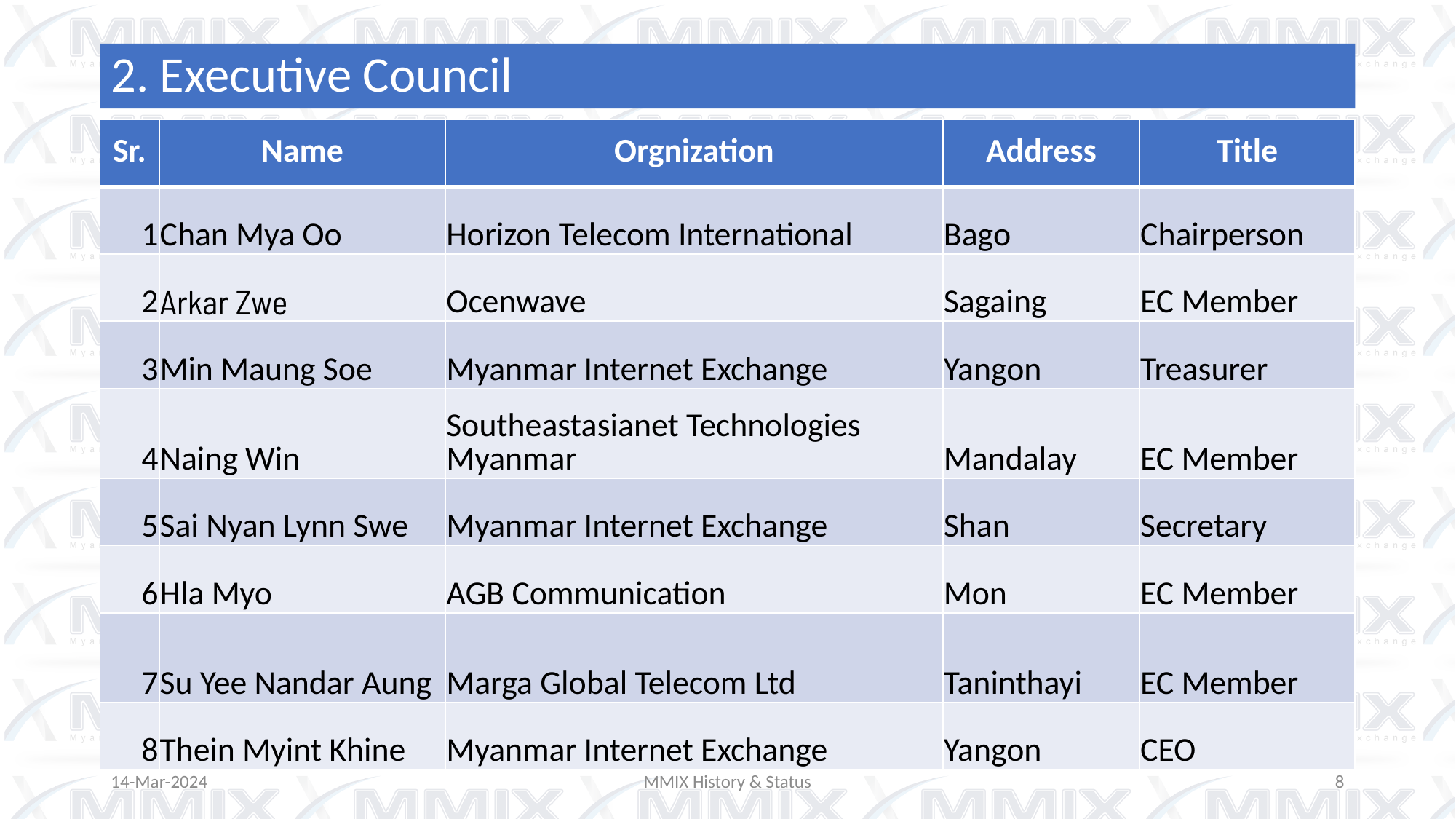

2. Executive Council
| Sr. | Name | Orgnization | Address | Title |
| --- | --- | --- | --- | --- |
| 1 | Chan Mya Oo | Horizon Telecom International | Bago | Chairperson |
| 2 | Arkar Zwe | Ocenwave | Sagaing | EC Member |
| 3 | Min Maung Soe | Myanmar Internet Exchange | Yangon | Treasurer |
| 4 | Naing Win | Southeastasianet Technologies Myanmar | Mandalay | EC Member |
| 5 | Sai Nyan Lynn Swe | Myanmar Internet Exchange | Shan | Secretary |
| 6 | Hla Myo | AGB Communication | Mon | EC Member |
| 7 | Su Yee Nandar Aung | Marga Global Telecom Ltd | Taninthayi | EC Member |
| 8 | Thein Myint Khine | Myanmar Internet Exchange | Yangon | CEO |
14-Mar-2024
MMIX History & Status
8